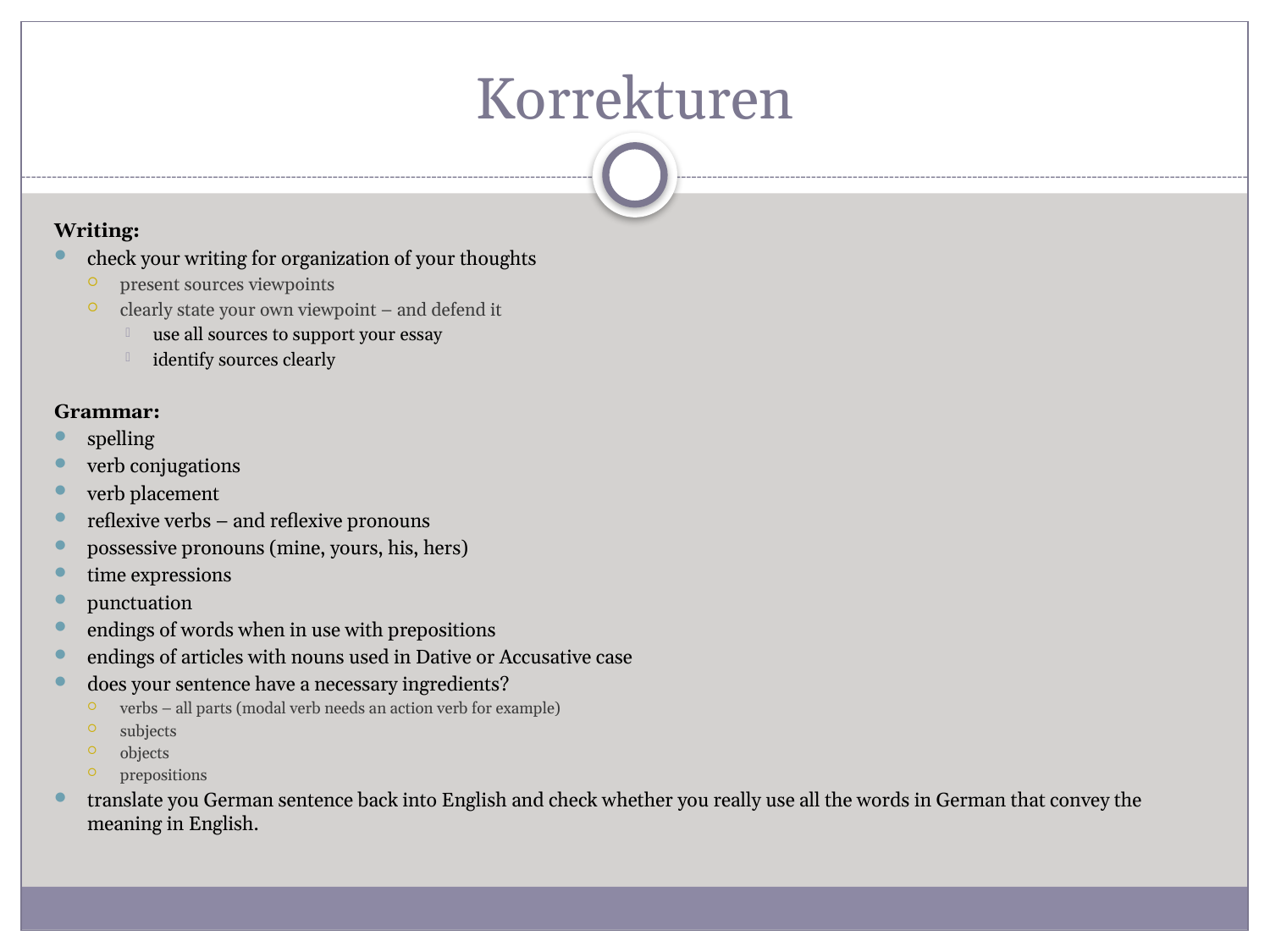

# Korrekturen
Writing:
check your writing for organization of your thoughts
present sources viewpoints
clearly state your own viewpoint – and defend it
use all sources to support your essay
identify sources clearly

Grammar:
spelling
verb conjugations
verb placement
reflexive verbs – and reflexive pronouns
possessive pronouns (mine, yours, his, hers)
time expressions
punctuation
endings of words when in use with prepositions
endings of articles with nouns used in Dative or Accusative case
does your sentence have a necessary ingredients?
verbs – all parts (modal verb needs an action verb for example)
subjects
objects
prepositions
translate you German sentence back into English and check whether you really use all the words in German that convey the meaning in English.